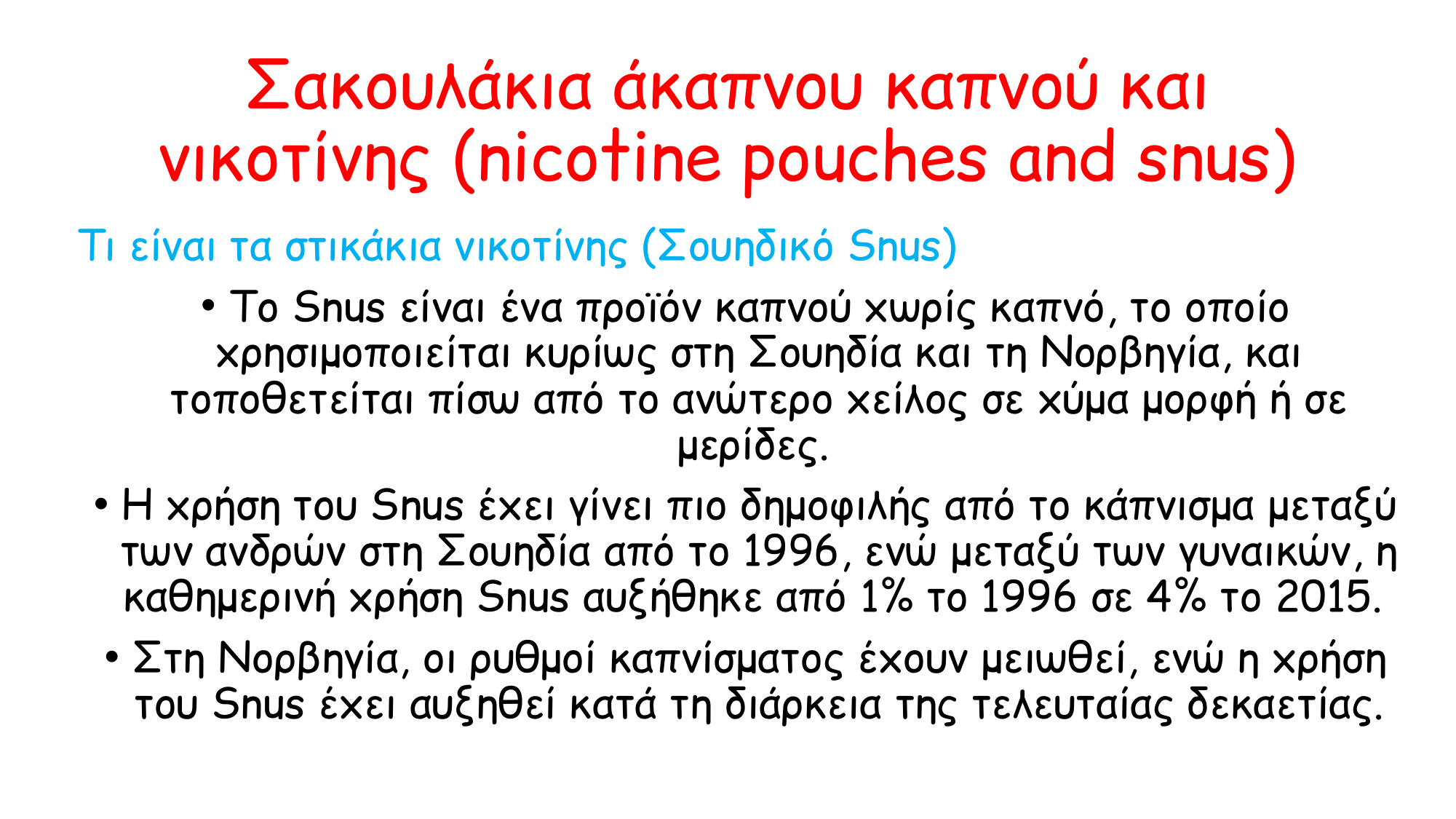

# Σακουλάκια άκαπνου καπνού και νικοτίνης (nicotine pouches and snus)
Τι είναι τα στικάκια νικοτίνης (Σουηδικό Snus)
Το Snus είναι ένα προϊόν καπνού χωρίς καπνό, το οποίο χρησιμοποιείται κυρίως στη Σουηδία και τη Νορβηγία, και τοποθετείται πίσω από το ανώτερο χείλος σε χύμα μορφή ή σε μερίδες.
Η χρήση του Snus έχει γίνει πιο δημοφιλής από το κάπνισμα μεταξύ των ανδρών στη Σουηδία από το 1996, ενώ μεταξύ των γυναικών, η καθημερινή χρήση Snus αυξήθηκε από 1% το 1996 σε 4% το 2015.
Στη Νορβηγία, οι ρυθμοί καπνίσματος έχουν μειωθεί, ενώ η χρήση του Snus έχει αυξηθεί κατά τη διάρκεια της τελευταίας δεκαετίας.